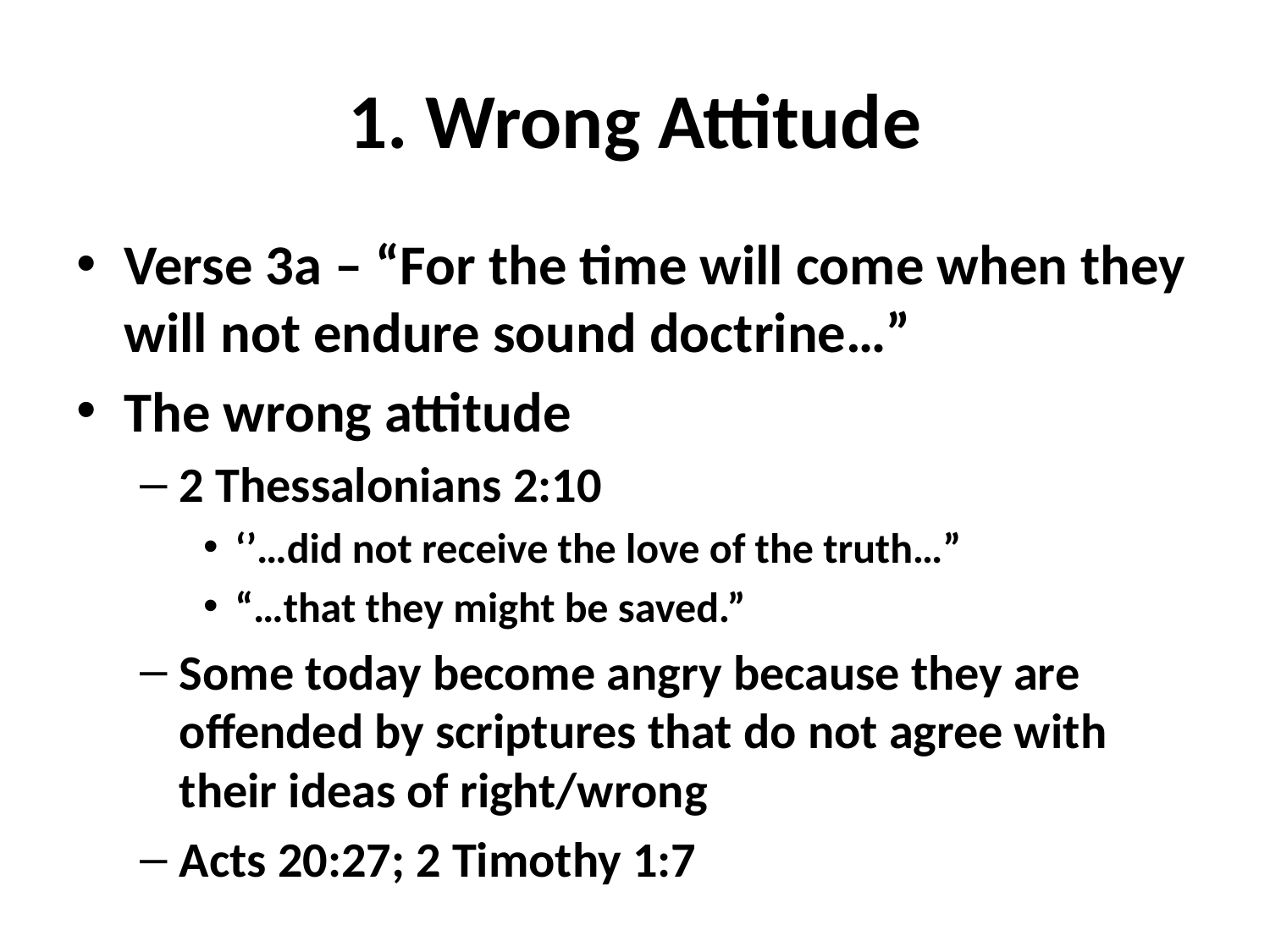

# 1. Wrong Attitude
Verse 3a – “For the time will come when they will not endure sound doctrine…”
The wrong attitude
2 Thessalonians 2:10
‘’…did not receive the love of the truth…”
“…that they might be saved.”
Some today become angry because they are offended by scriptures that do not agree with their ideas of right/wrong
Acts 20:27; 2 Timothy 1:7